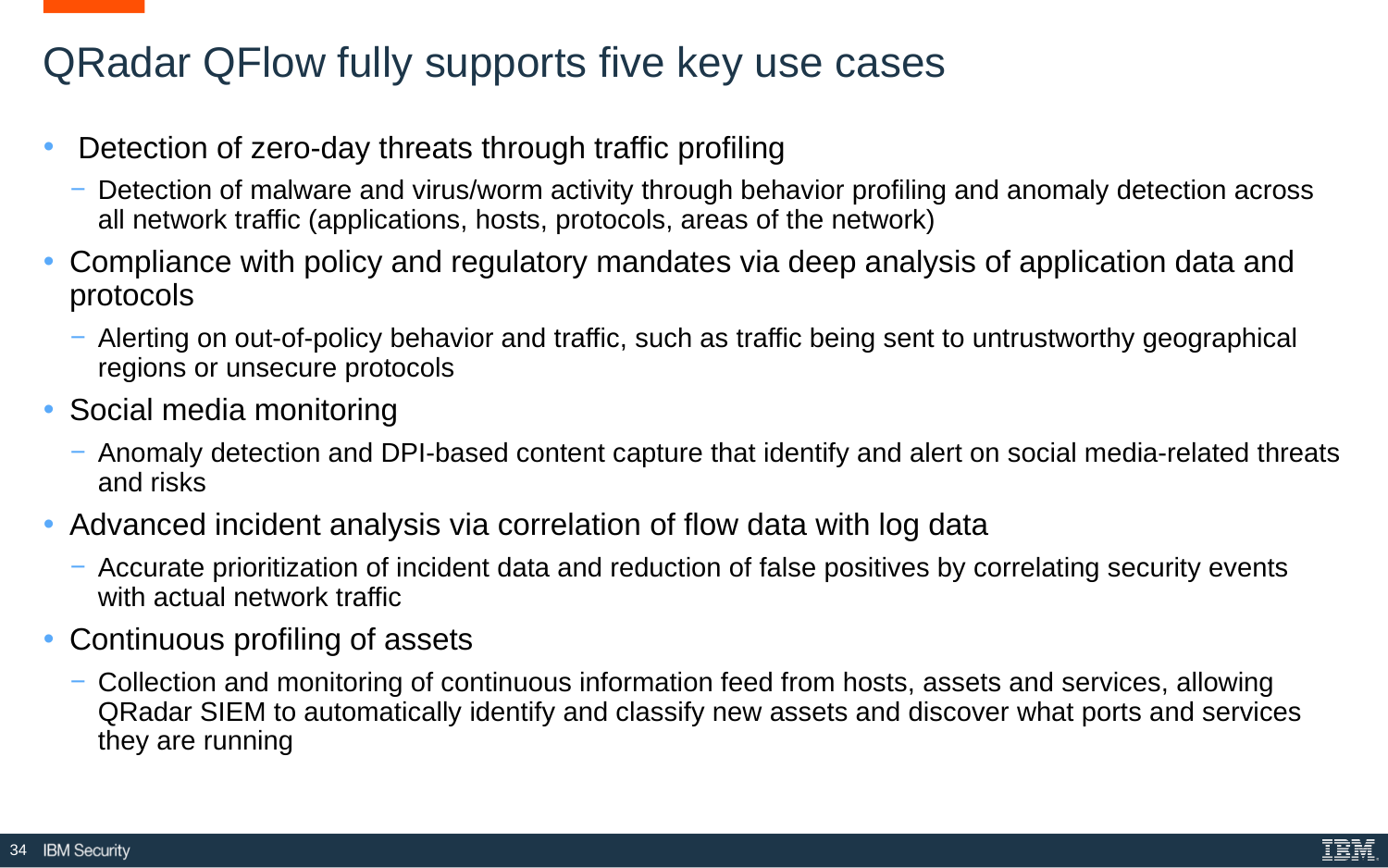

# QRadar QFlow fully supports five key use cases
 Detection of zero-day threats through traffic profiling
Detection of malware and virus/worm activity through behavior profiling and anomaly detection across all network traffic (applications, hosts, protocols, areas of the network)
Compliance with policy and regulatory mandates via deep analysis of application data and protocols
Alerting on out-of-policy behavior and traffic, such as traffic being sent to untrustworthy geographical regions or unsecure protocols
Social media monitoring
Anomaly detection and DPI-based content capture that identify and alert on social media-related threats and risks
Advanced incident analysis via correlation of flow data with log data
Accurate prioritization of incident data and reduction of false positives by correlating security events with actual network traffic
Continuous profiling of assets
Collection and monitoring of continuous information feed from hosts, assets and services, allowing QRadar SIEM to automatically identify and classify new assets and discover what ports and services they are running